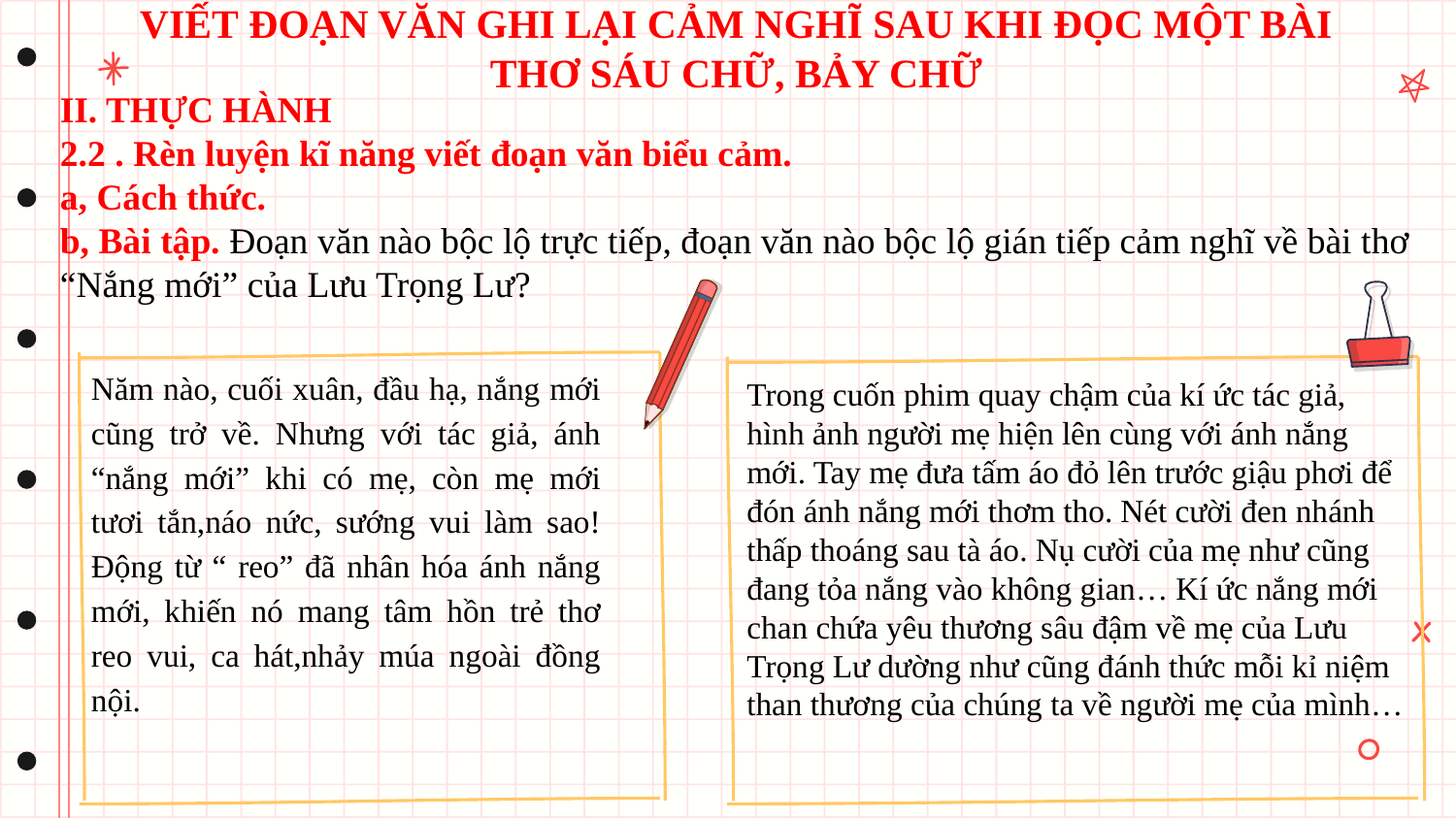

# VIẾT ĐOẠN VĂN GHI LẠI CẢM NGHĨ SAU KHI ĐỌC MỘT BÀI THƠ SÁU CHỮ, BẢY CHỮ
II. THỰC HÀNH
2.2 . Rèn luyện kĩ năng viết đoạn văn biểu cảm.
a, Cách thức.
b, Bài tập. Đoạn văn nào bộc lộ trực tiếp, đoạn văn nào bộc lộ gián tiếp cảm nghĩ về bài thơ “Nắng mới” của Lưu Trọng Lư?

Trong cuốn phim quay chậm của kí ức tác giả, hình ảnh người mẹ hiện lên cùng với ánh nắng mới. Tay mẹ đưa tấm áo đỏ lên trước giậu phơi để đón ánh nắng mới thơm tho. Nét cười đen nhánh thấp thoáng sau tà áo. Nụ cười của mẹ như cũng đang tỏa nắng vào không gian… Kí ức nắng mới chan chứa yêu thương sâu đậm về mẹ của Lưu Trọng Lư dường như cũng đánh thức mỗi kỉ niệm than thương của chúng ta về người mẹ của mình…
Năm nào, cuối xuân, đầu hạ, nắng mới cũng trở về. Nhưng với tác giả, ánh “nắng mới” khi có mẹ, còn mẹ mới tươi tắn,náo nức, sướng vui làm sao! Động từ “ reo” đã nhân hóa ánh nắng mới, khiến nó mang tâm hồn trẻ thơ reo vui, ca hát,nhảy múa ngoài đồng nội.